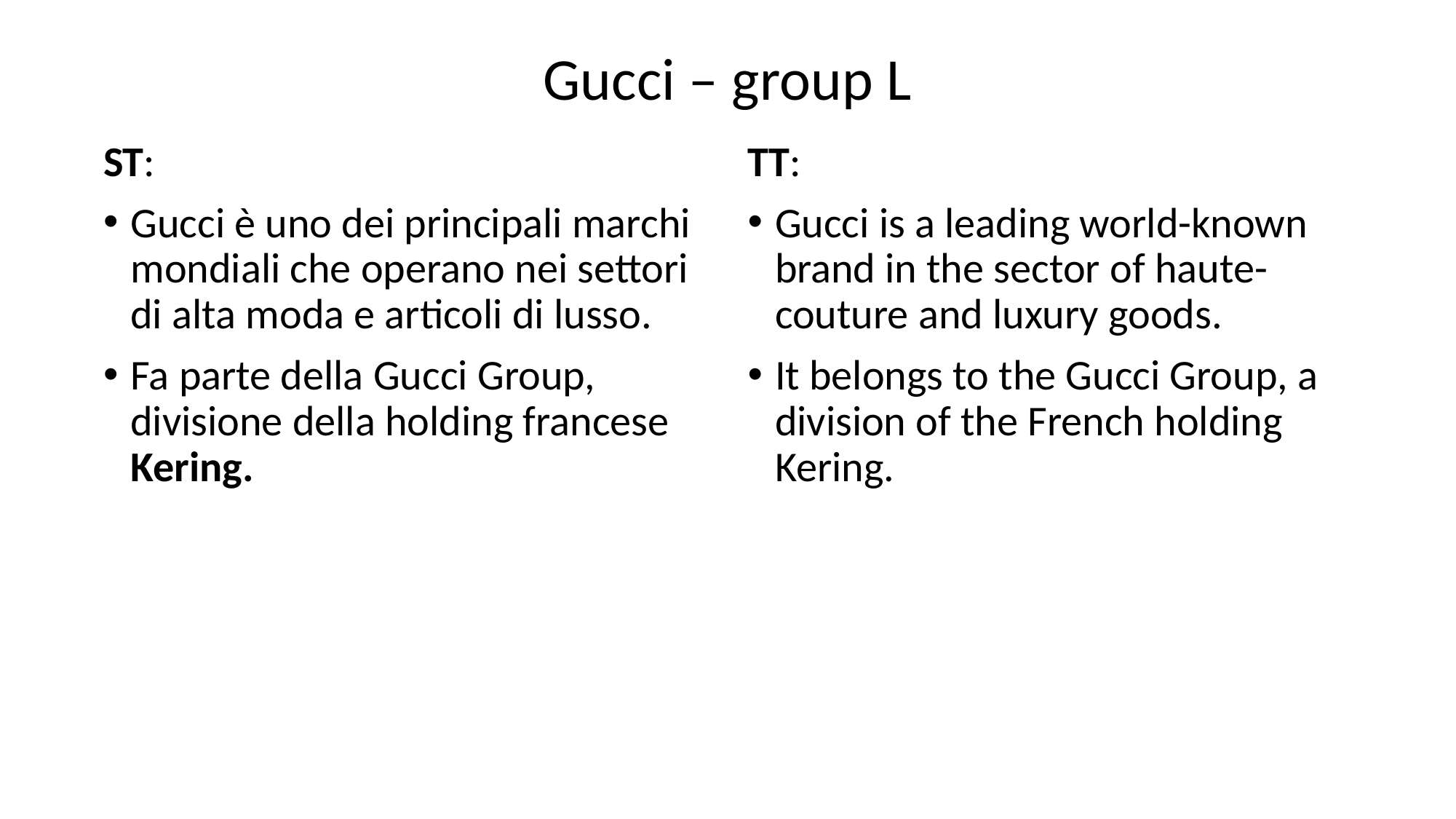

# Gucci – group L
ST:
Gucci è uno dei principali marchi mondiali che operano nei settori di alta moda e articoli di lusso.
Fa parte della Gucci Group, divisione della holding francese Kering.
TT:
Gucci is a leading world-known brand in the sector of haute-couture and luxury goods.
It belongs to the Gucci Group, a division of the French holding Kering.